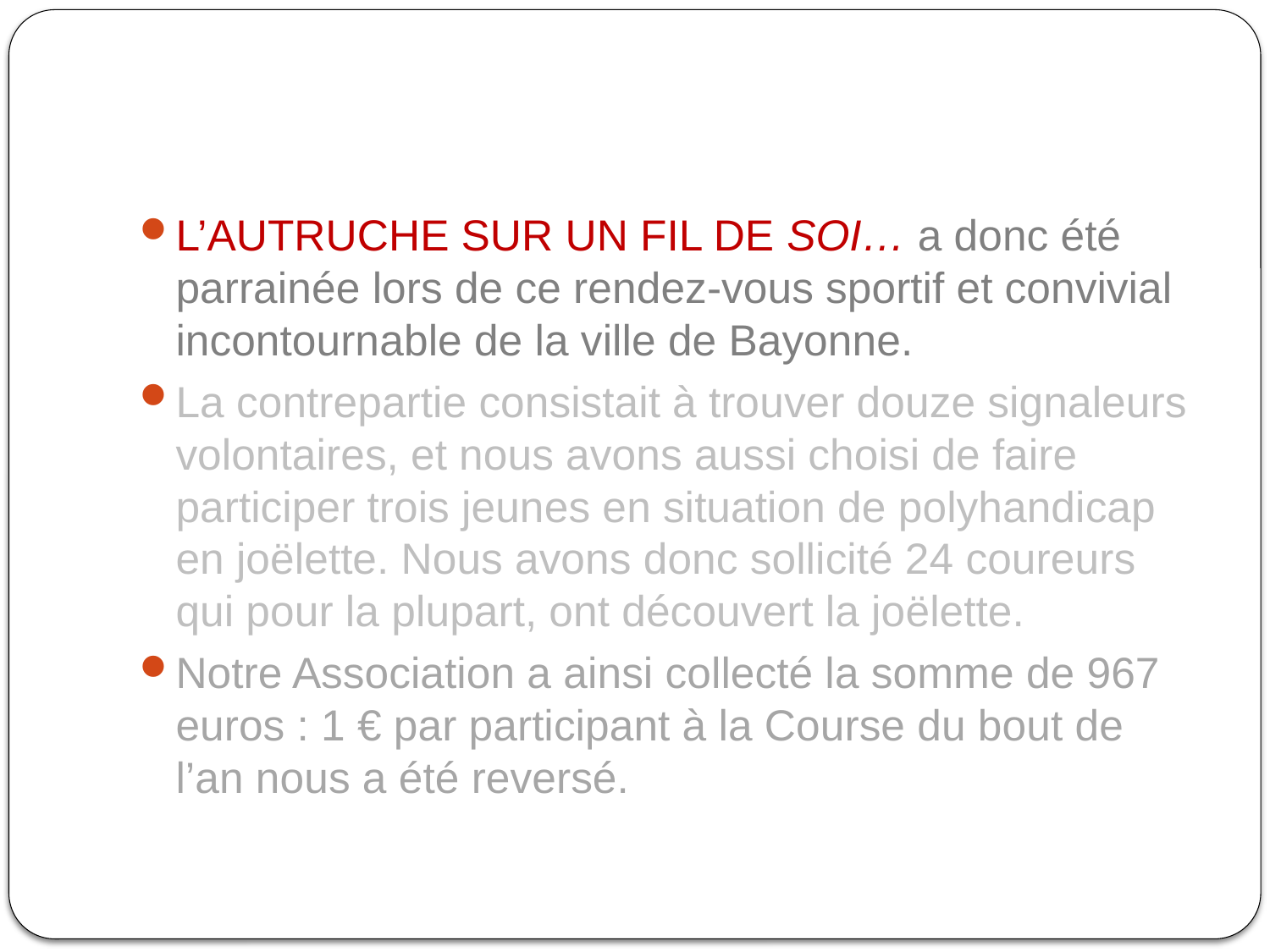

#
L’AUTRUCHE SUR UN FIL DE SOI… a donc été parrainée lors de ce rendez-vous sportif et convivial incontournable de la ville de Bayonne.
La contrepartie consistait à trouver douze signaleurs volontaires, et nous avons aussi choisi de faire participer trois jeunes en situation de polyhandicap en joëlette. Nous avons donc sollicité 24 coureurs qui pour la plupart, ont découvert la joëlette.
Notre Association a ainsi collecté la somme de 967 euros : 1 € par participant à la Course du bout de l’an nous a été reversé.